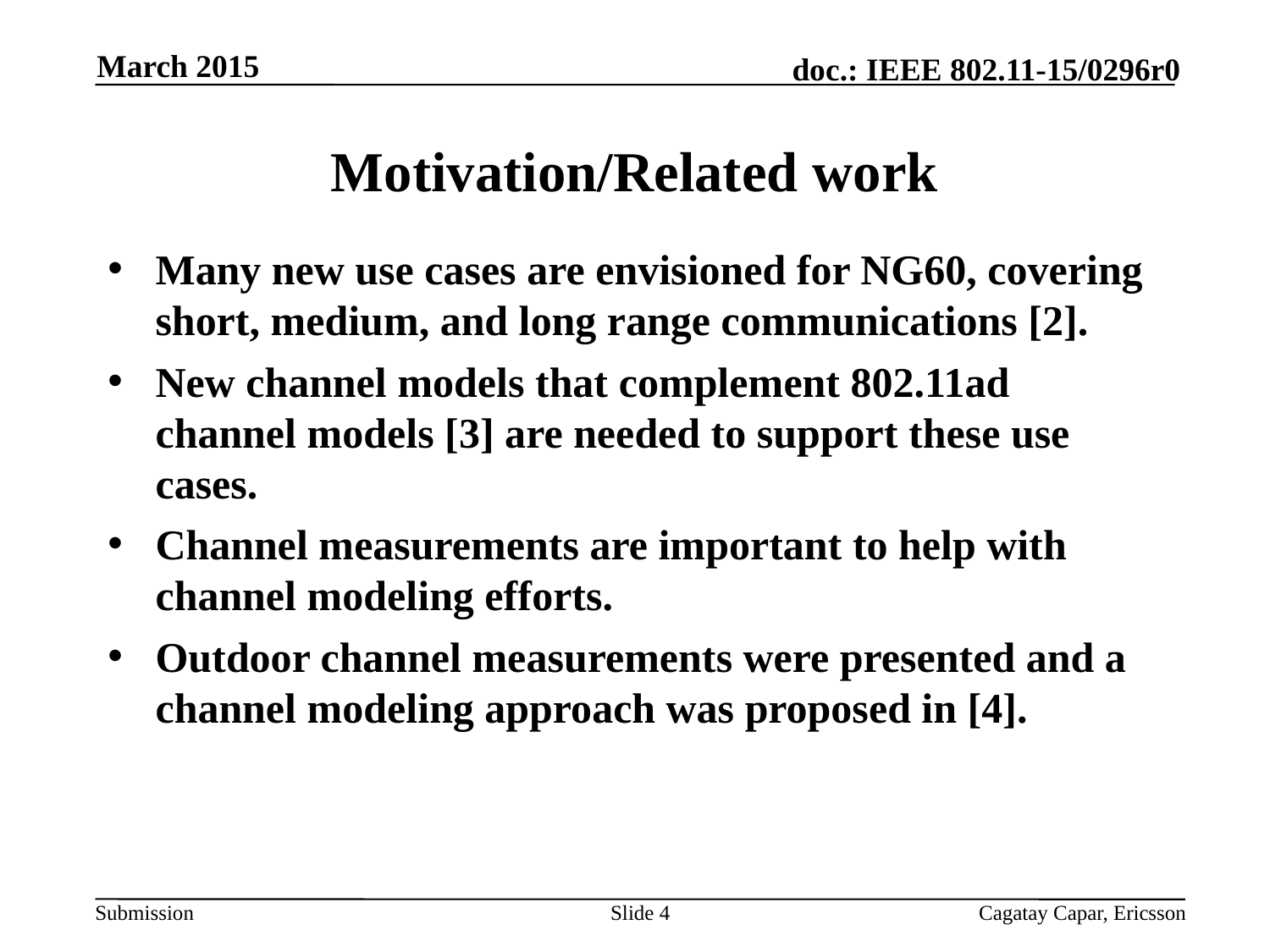

March 2015
# Motivation/Related work
Many new use cases are envisioned for NG60, covering short, medium, and long range communications [2].
New channel models that complement 802.11ad channel models [3] are needed to support these use cases.
Channel measurements are important to help with channel modeling efforts.
Outdoor channel measurements were presented and a channel modeling approach was proposed in [4].

Slide 4
Cagatay Capar, Ericsson